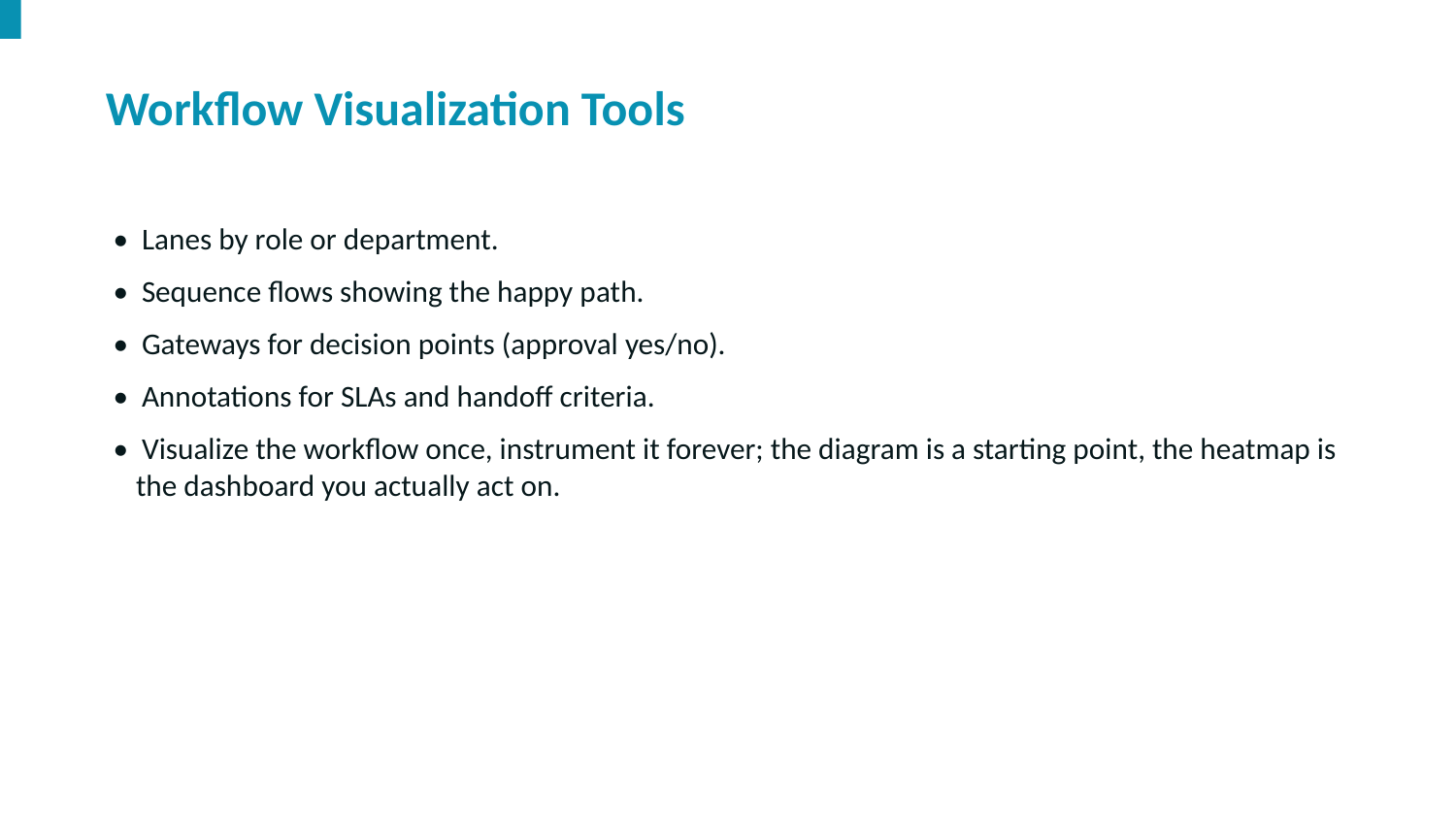

Workflow Visualization Tools
•  Lanes by role or department.
•  Sequence flows showing the happy path.
•  Gateways for decision points (approval yes/no).
•  Annotations for SLAs and handoff criteria.
•  Visualize the workflow once, instrument it forever; the diagram is a starting point, the heatmap is the dashboard you actually act on.